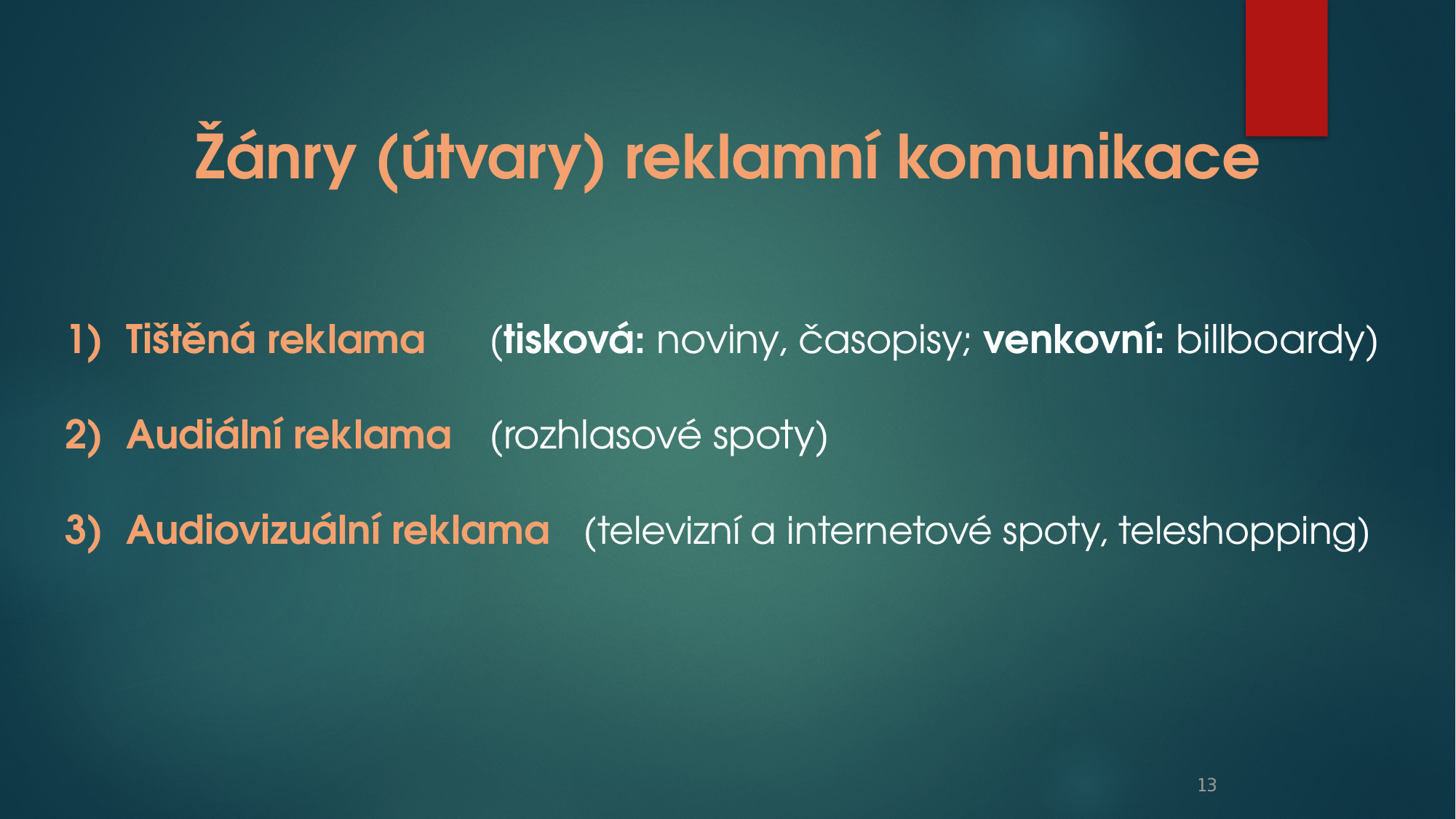

Žánry (útvary) reklamní komunikace

Tištěná reklama		(tisková: noviny, časopisy; venkovní: billboardy)

Audiální reklama	(rozhlasové spoty)

Audiovizuální reklama   (televizní a internetové spoty, teleshopping)

13